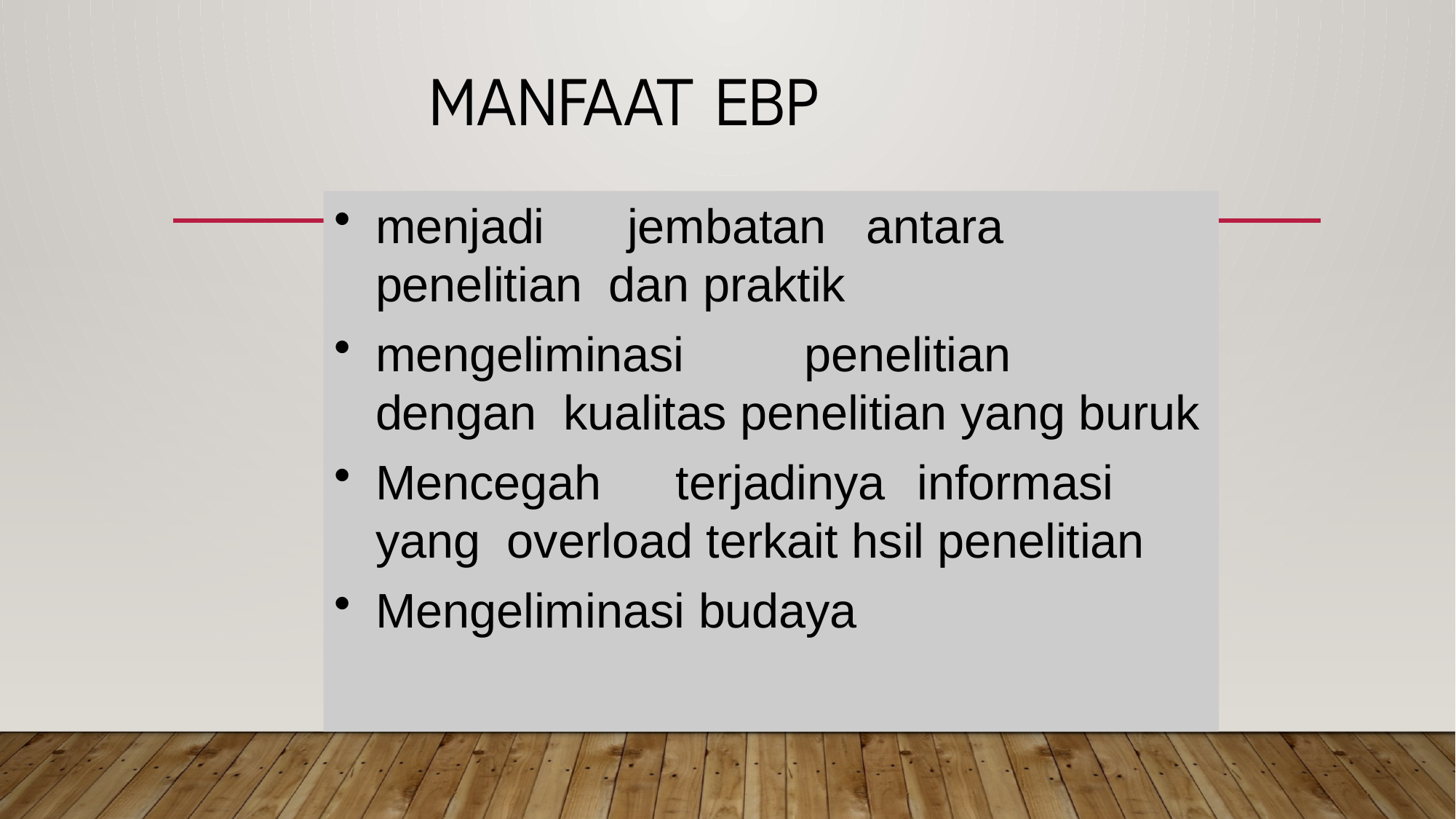

# Manfaat EBP

menjadi	jembatan	antara	penelitian  dan praktik
mengeliminasi	penelitian	dengan  kualitas penelitian yang buruk
Mencegah	terjadinya	informasi	yang  overload terkait hsil penelitian
Mengeliminasi budaya